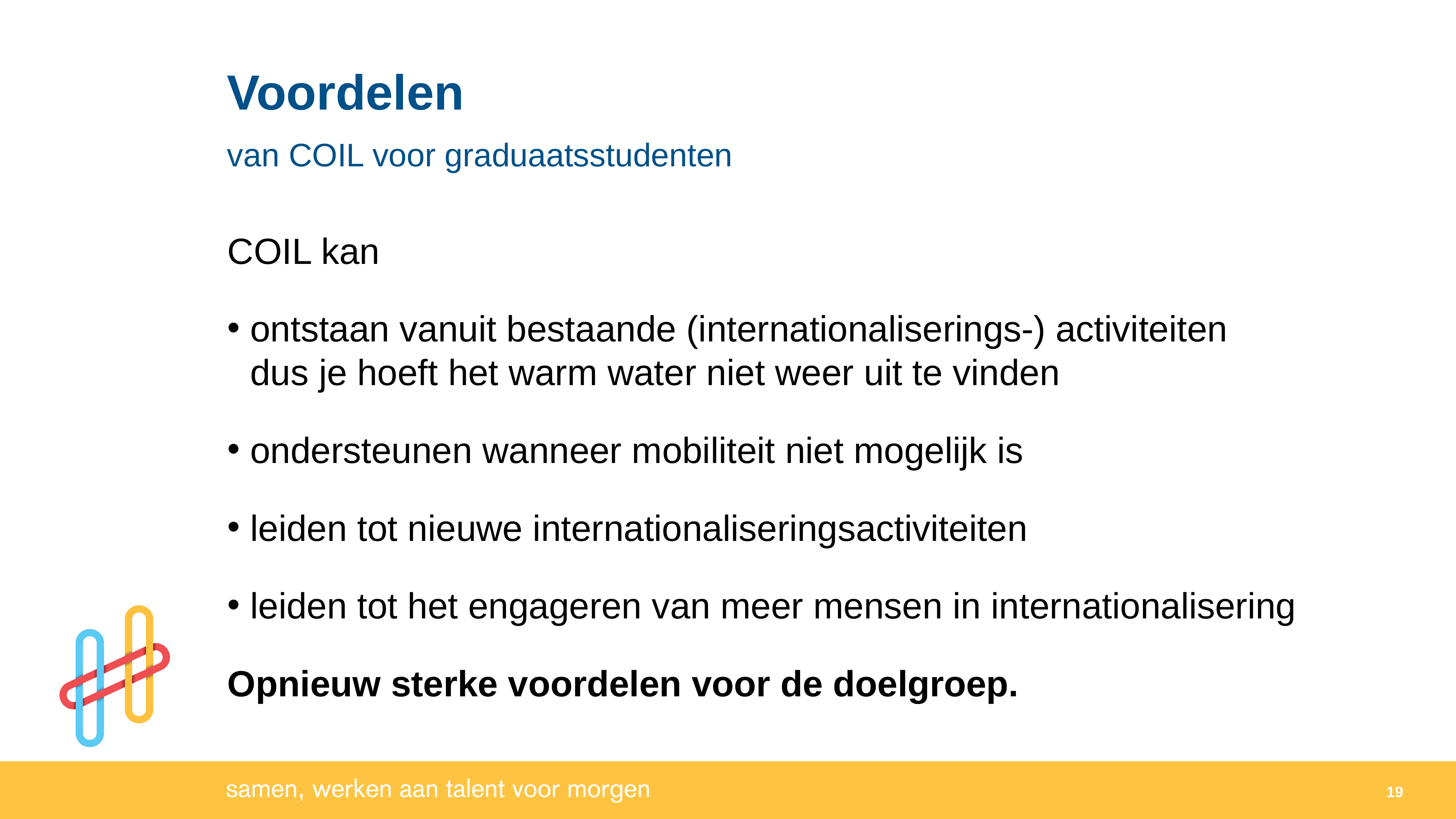

Voordelen
van COIL voor graduaatsstudenten
COIL kan
ontstaan vanuit bestaande (internationaliserings-) activiteiten
dus je hoeft het warm water niet weer uit te vinden
ondersteunen wanneer mobiliteit niet mogelijk is
leiden tot nieuwe internationaliseringsactiviteiten
leiden tot het engageren van meer mensen in internationalisering
Opnieuw sterke voordelen voor de doelgroep.
19